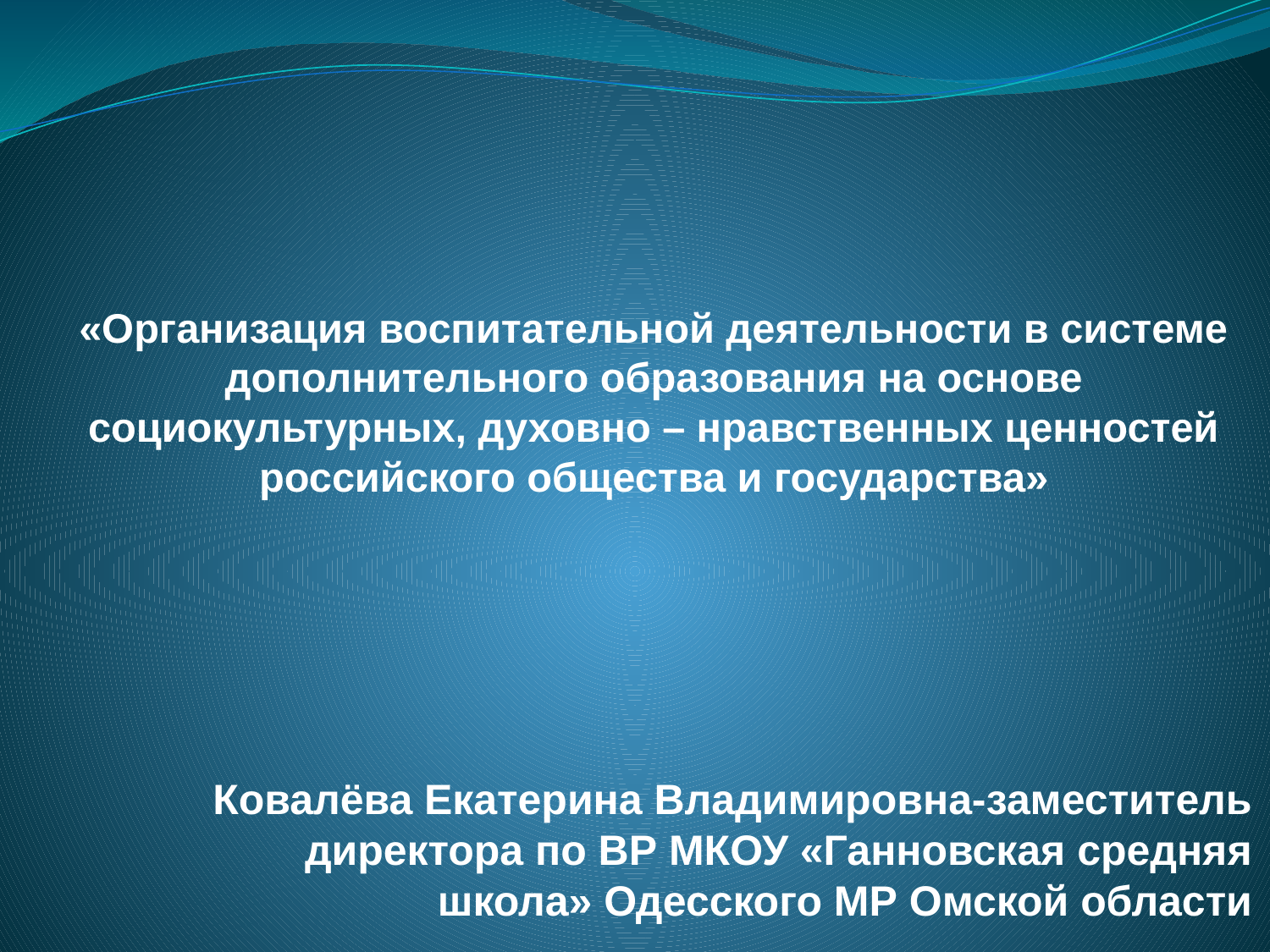

«Организация воспитательной деятельности в системе дополнительного образования на основе социокультурных, духовно – нравственных ценностей российского общества и государства»
Ковалёва Екатерина Владимировна-заместитель директора по ВР МКОУ «Ганновская средняя школа» Одесского МР Омской области